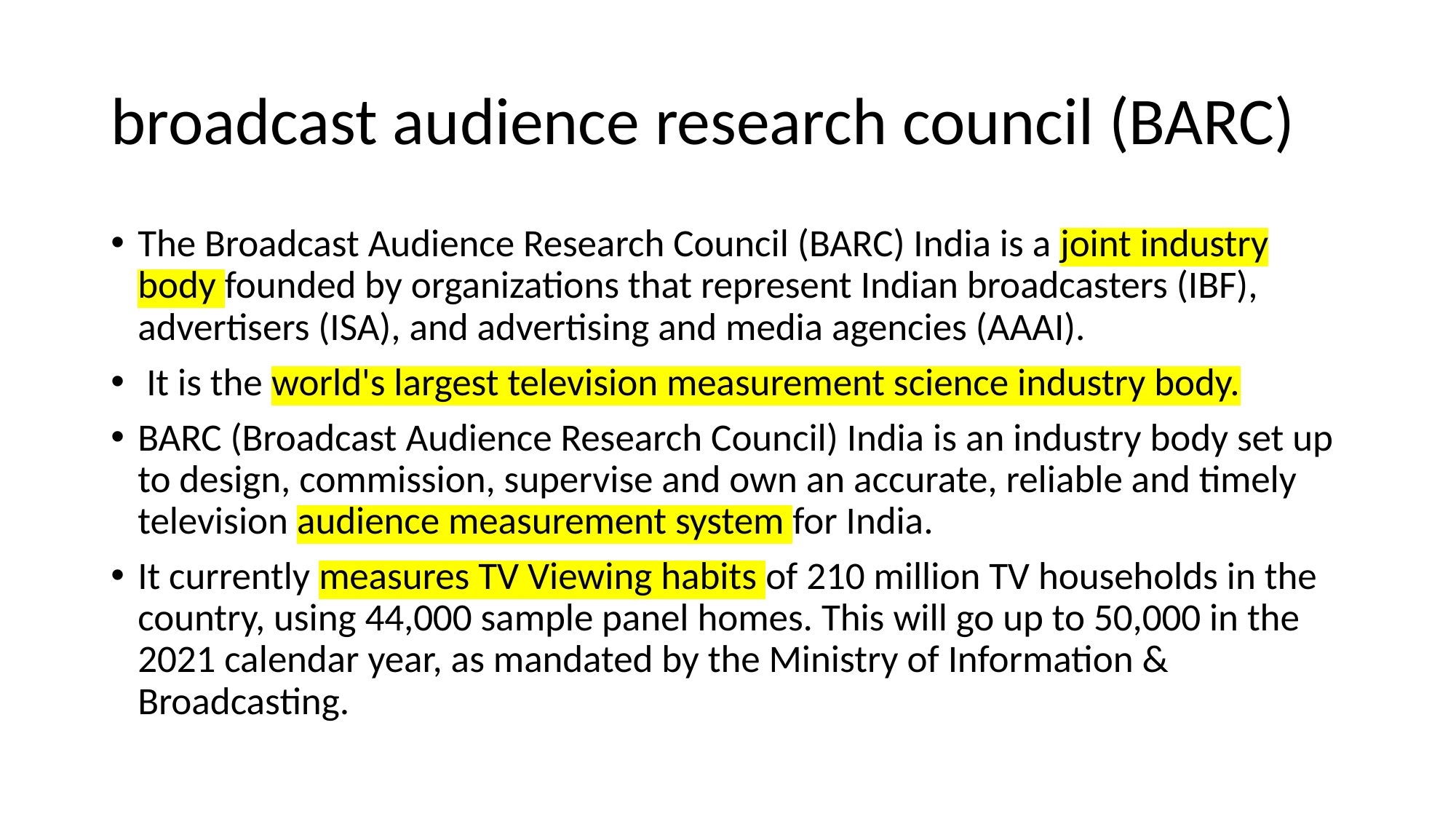

# broadcast audience research council (BARC)
The Broadcast Audience Research Council (BARC) India is a joint industry body founded by organizations that represent Indian broadcasters (IBF), advertisers (ISA), and advertising and media agencies (AAAI).
 It is the world's largest television measurement science industry body.
BARC (Broadcast Audience Research Council) India is an industry body set up to design, commission, supervise and own an accurate, reliable and timely television audience measurement system for India.
It currently measures TV Viewing habits of 210 million TV households in the country, using 44,000 sample panel homes. This will go up to 50,000 in the 2021 calendar year, as mandated by the Ministry of Information & Broadcasting.